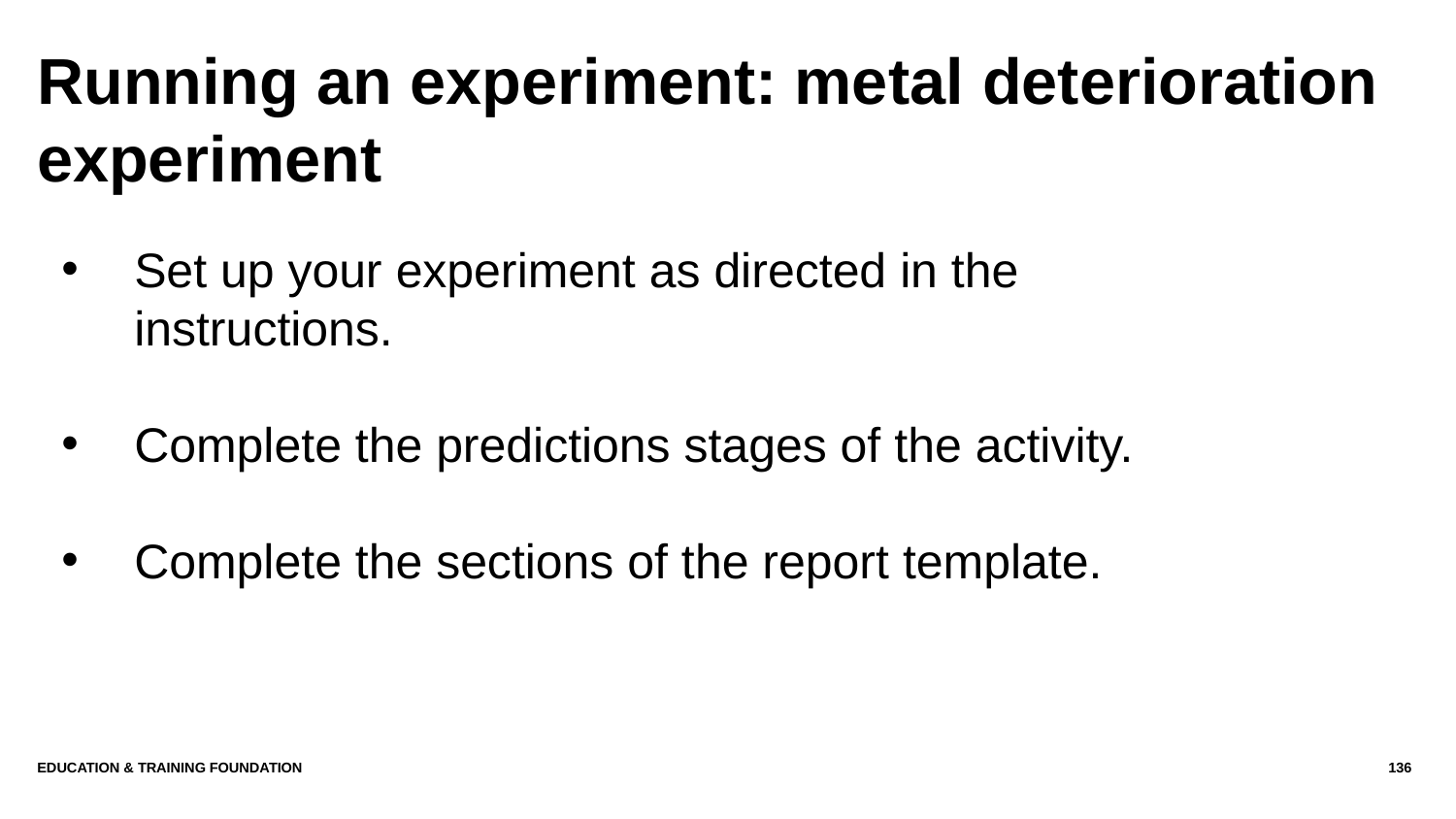

# Running an experiment: metal deterioration experiment

Set up your experiment as directed in the instructions.

Complete the predictions stages of the activity.

Complete the sections of the report template.

Education & Training Foundation
136